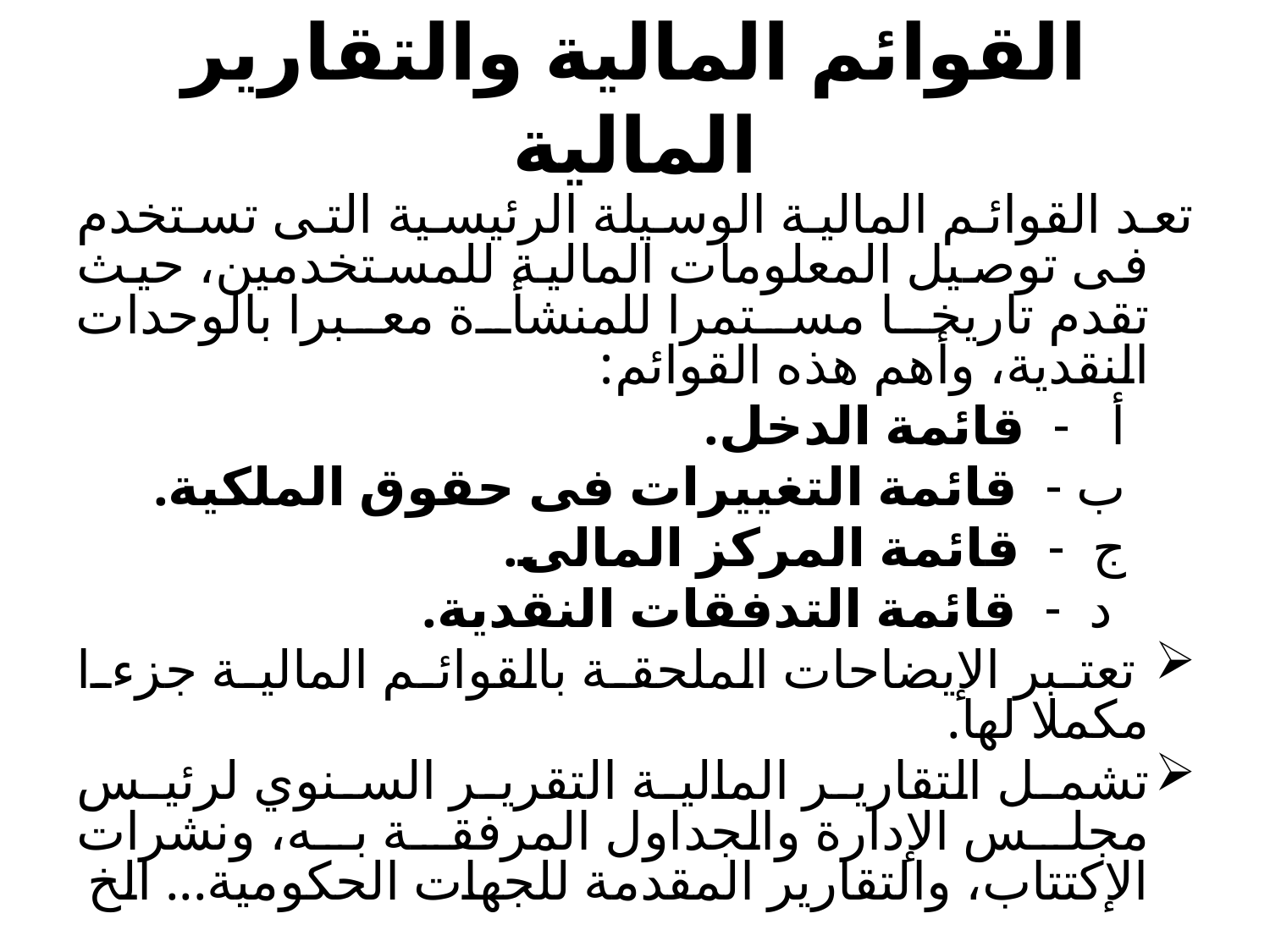

# القوائم المالية والتقارير المالية
تعد القوائم المالية الوسيلة الرئيسية التى تستخدم فى توصيل المعلومات المالية للمستخدمين، حيث تقدم تاريخا مستمرا للمنشأة معبرا بالوحدات النقدية، وأهم هذه القوائم:
     أ   -  قائمة الدخل.
     ب -  قائمة التغييرات فى حقوق الملكية.
     ج  -  قائمة المركز المالى.
      د  -  قائمة التدفقات النقدية.
 تعتبر الإيضاحات الملحقة بالقوائم المالية جزءا مكملا لها.
تشمل التقارير المالية التقرير السنوي لرئيس مجلس الإدارة والجداول المرفقة به، ونشرات الإكتتاب، والتقارير المقدمة للجهات الحكومية... الخ